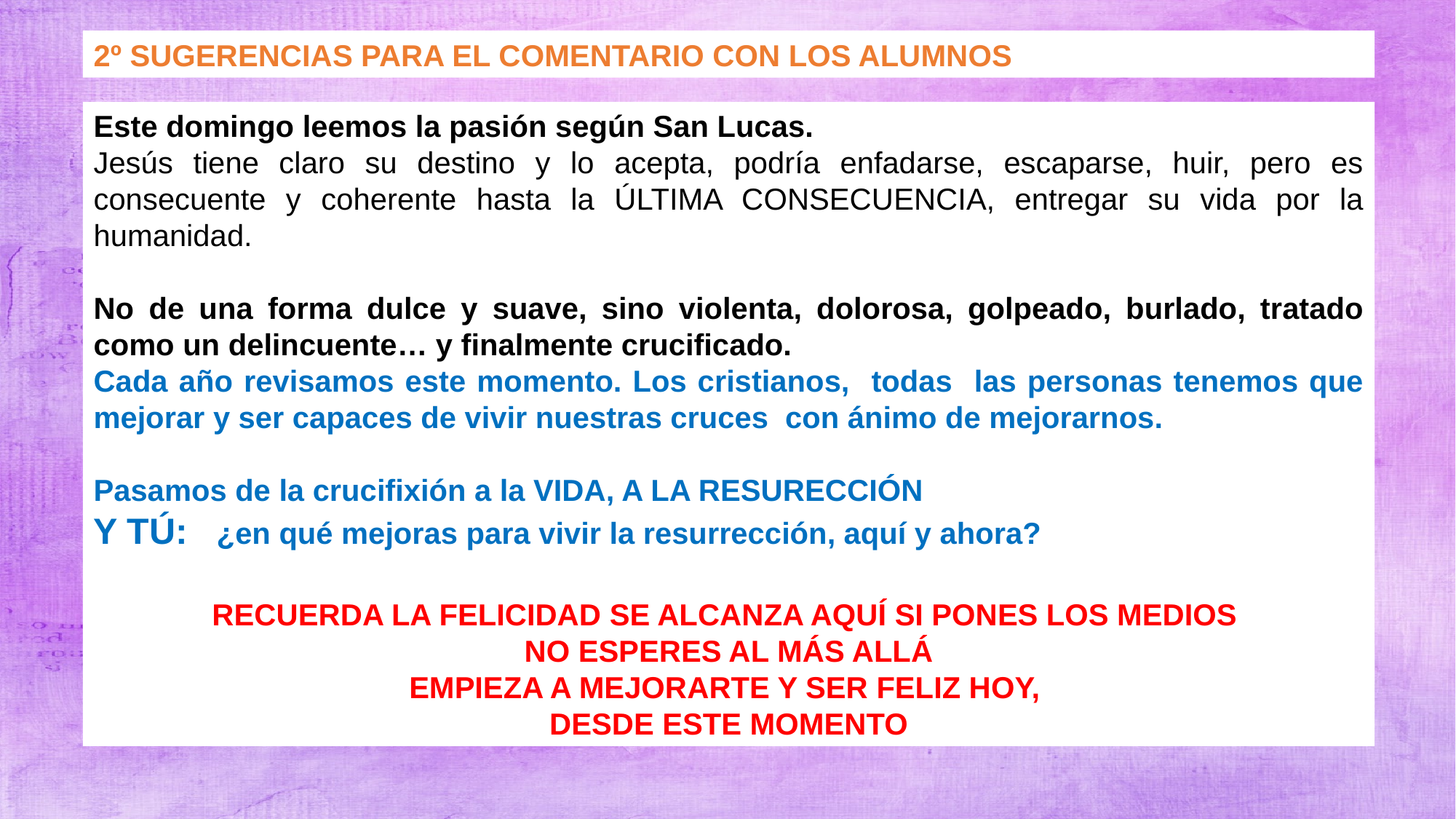

2º SUGERENCIAS PARA EL COMENTARIO CON LOS ALUMNOS
Este domingo leemos la pasión según San Lucas.
Jesús tiene claro su destino y lo acepta, podría enfadarse, escaparse, huir, pero es consecuente y coherente hasta la ÚLTIMA CONSECUENCIA, entregar su vida por la humanidad.

No de una forma dulce y suave, sino violenta, dolorosa, golpeado, burlado, tratado como un delincuente… y finalmente crucificado.
Cada año revisamos este momento. Los cristianos,  todas  las personas tenemos que mejorar y ser capaces de vivir nuestras cruces  con ánimo de mejorarnos.

Pasamos de la crucifixión a la VIDA, A LA RESURECCIÓN
Y TÚ:   ¿en qué mejoras para vivir la resurrección, aquí y ahora?

RECUERDA LA FELICIDAD SE ALCANZA AQUÍ SI PONES LOS MEDIOS
NO ESPERES AL MÁS ALLÁ
EMPIEZA A MEJORARTE Y SER FELIZ HOY,
DESDE ESTE MOMENTO